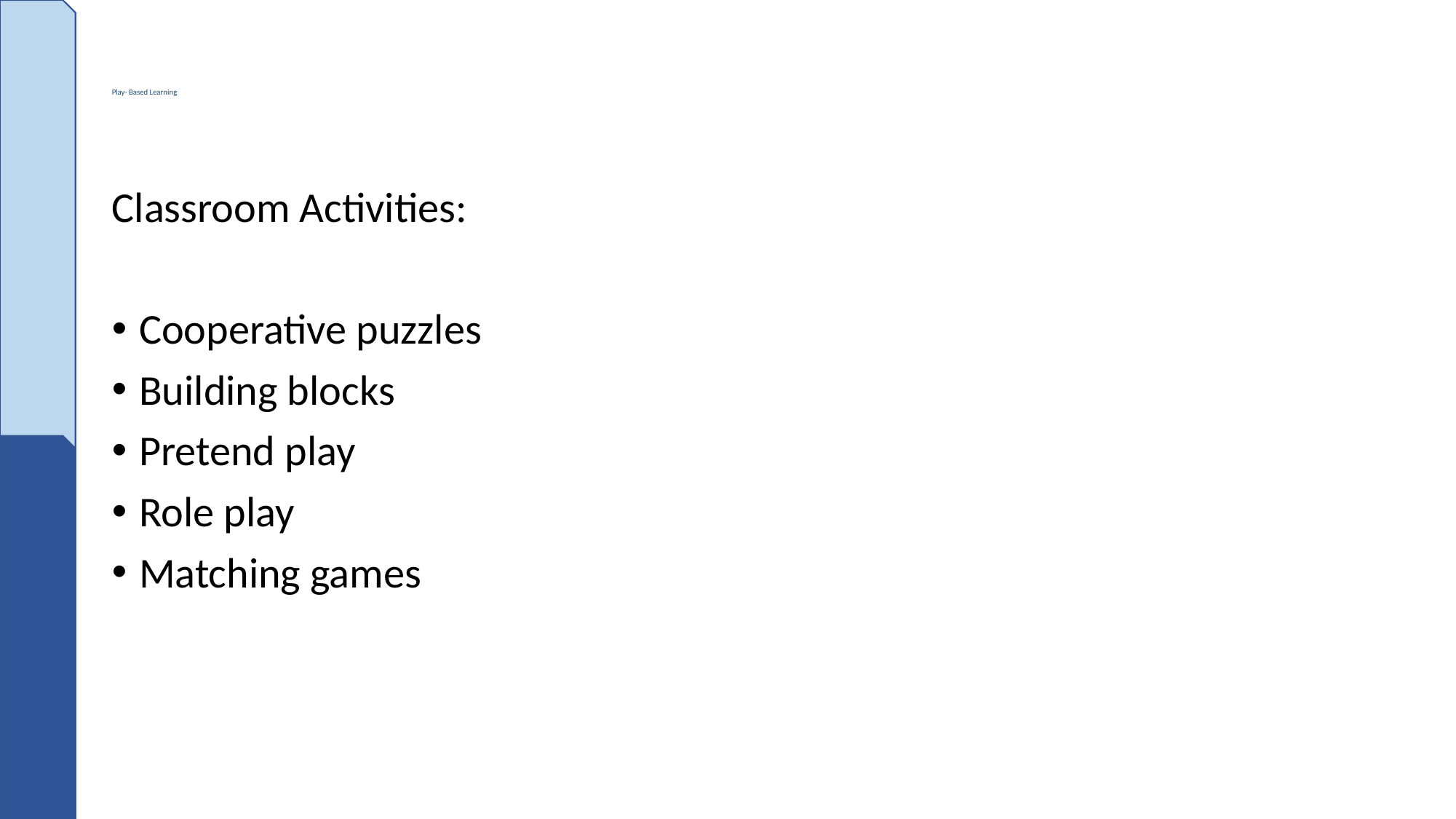

# Play- Based Learning
Classroom Activities:

Cooperative puzzles
Building blocks
Pretend play
Role play
Matching games